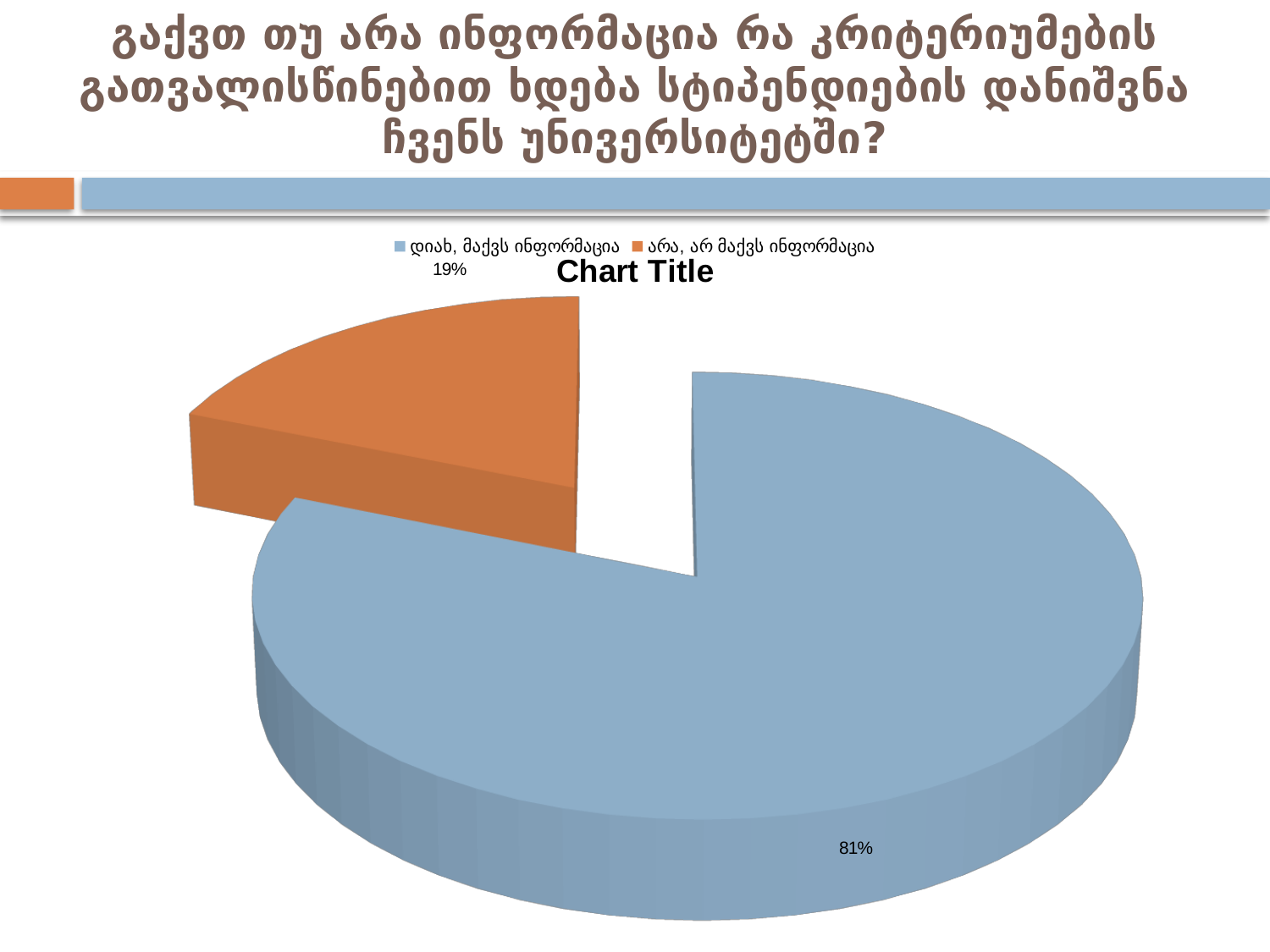

# გაქვთ თუ არა ინფორმაცია რა კრიტერიუმების გათვალისწინებით ხდება სტიპენდიების დანიშვნა ჩვენს უნივერსიტეტში?

### Chart:

| Category |
|---|

[unsupported chart]